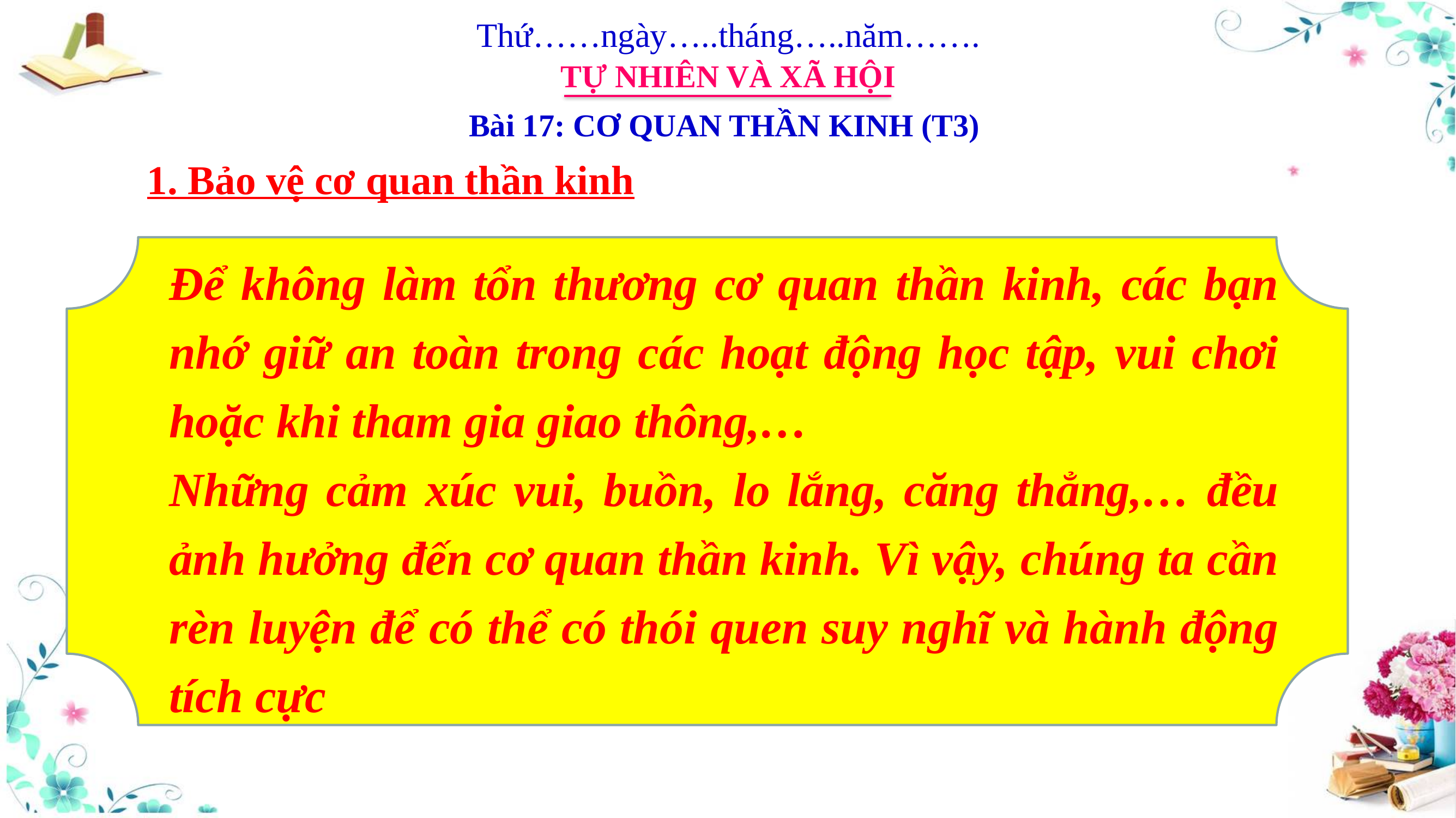

Thứ……ngày…..tháng…..năm…….
TỰ NHIÊN VÀ XÃ HỘI
Bài 17: CƠ QUAN THẦN KINH (T3)
1. Bảo vệ cơ quan thần kinh

Để không làm tổn thương cơ quan thần kinh, các bạn nhớ giữ an toàn trong các hoạt động học tập, vui chơi hoặc khi tham gia giao thông,…
Những cảm xúc vui, buồn, lo lắng, căng thẳng,… đều ảnh hưởng đến cơ quan thần kinh. Vì vậy, chúng ta cần rèn luyện để có thể có thói quen suy nghĩ và hành động tích cực